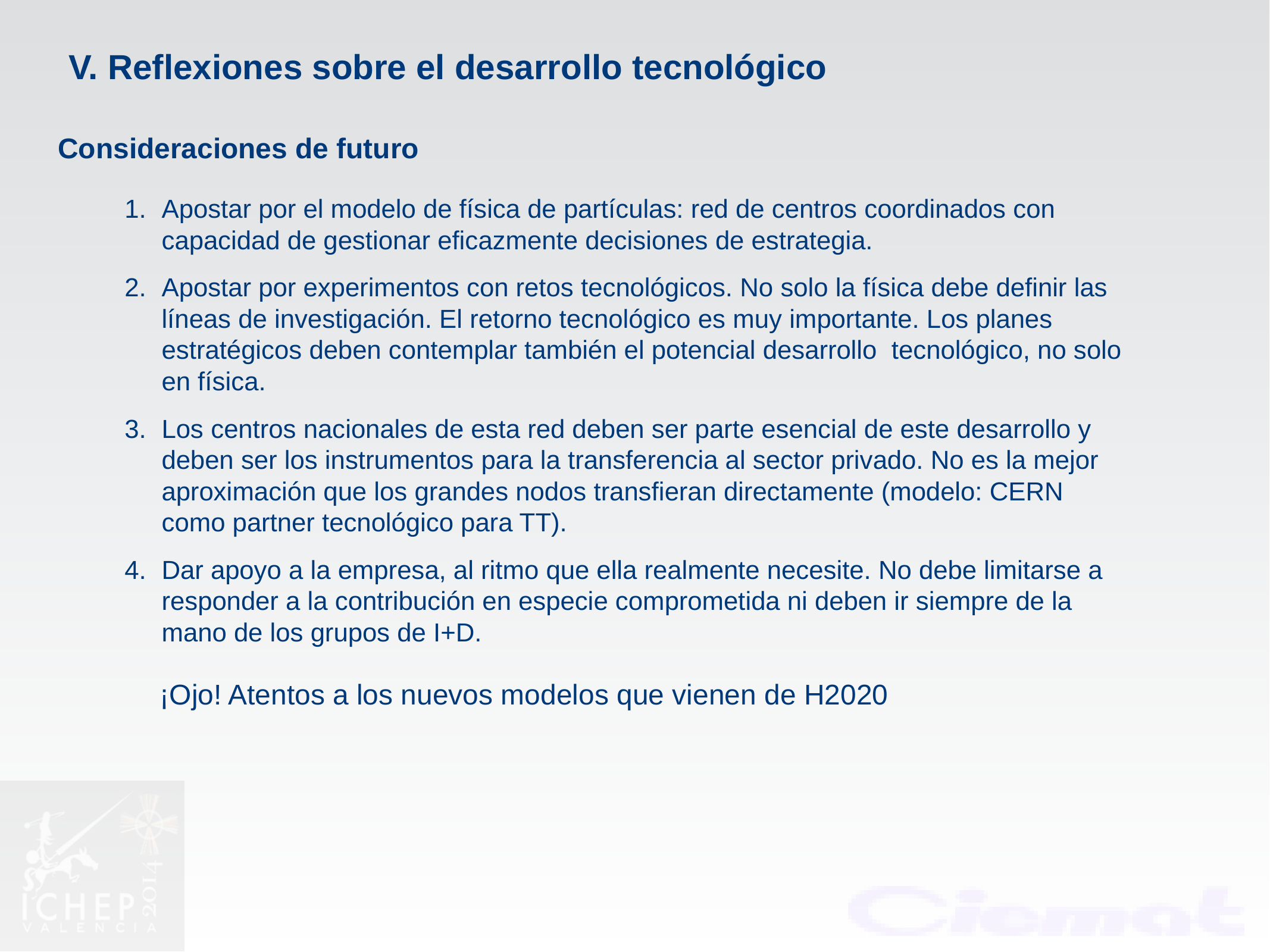

V. Reflexiones sobre el desarrollo tecnológico
Consideraciones de futuro
Apostar por el modelo de física de partículas: red de centros coordinados con capacidad de gestionar eficazmente decisiones de estrategia.
Apostar por experimentos con retos tecnológicos. No solo la física debe definir las líneas de investigación. El retorno tecnológico es muy importante. Los planes estratégicos deben contemplar también el potencial desarrollo  tecnológico, no solo en física.
Los centros nacionales de esta red deben ser parte esencial de este desarrollo y deben ser los instrumentos para la transferencia al sector privado. No es la mejor aproximación que los grandes nodos transfieran directamente (modelo: CERN como partner tecnológico para TT).
Dar apoyo a la empresa, al ritmo que ella realmente necesite. No debe limitarse a responder a la contribución en especie comprometida ni deben ir siempre de la mano de los grupos de I+D.
¡Ojo! Atentos a los nuevos modelos que vienen de H2020